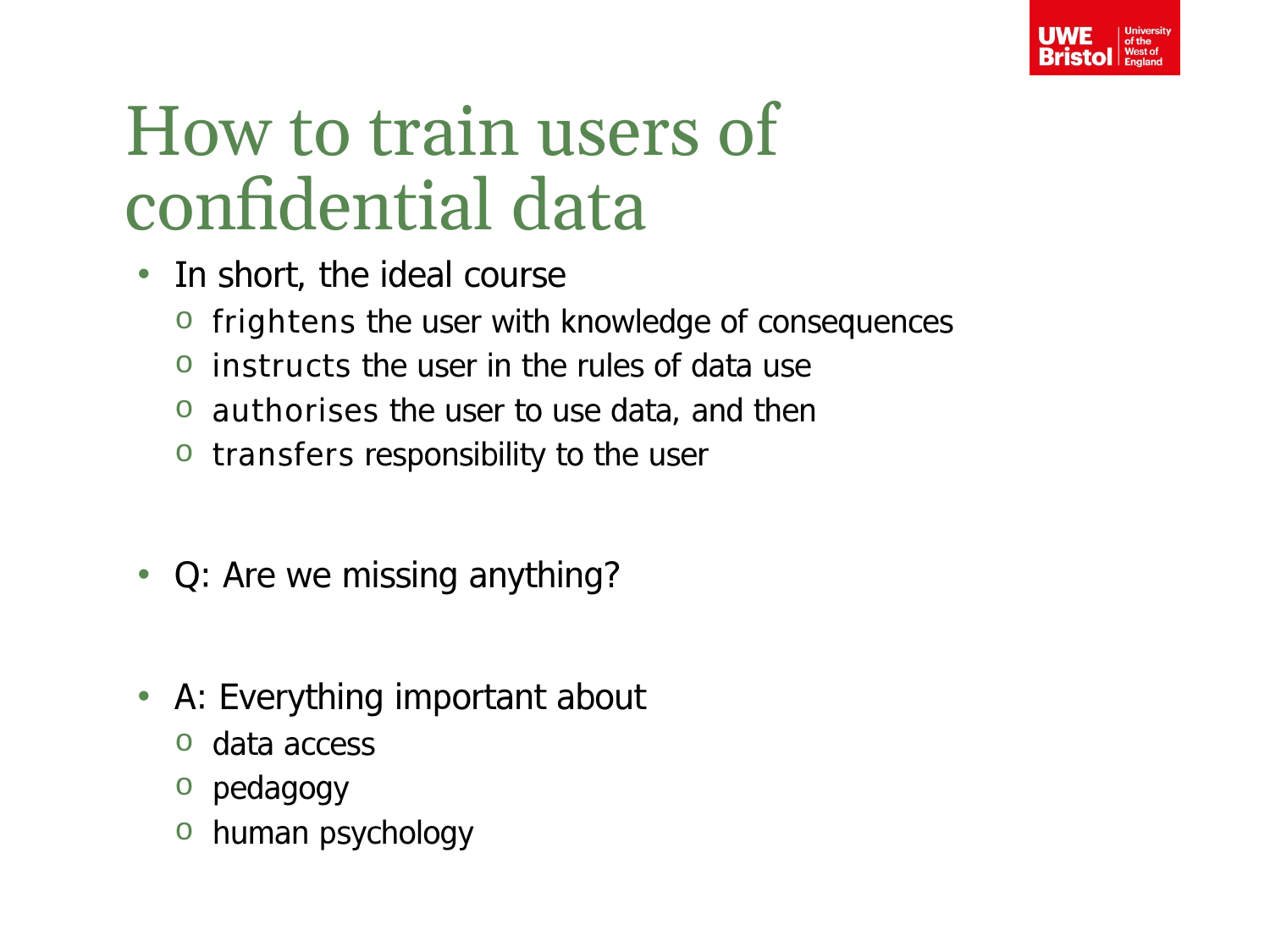

How to train users of confidential data
In short, the ideal course
frightens the user with knowledge of consequences
instructs the user in the rules of data use
authorises the user to use data, and then
transfers responsibility to the user

Q: Are we missing anything?

A: Everything important about
data access
pedagogy
human psychology